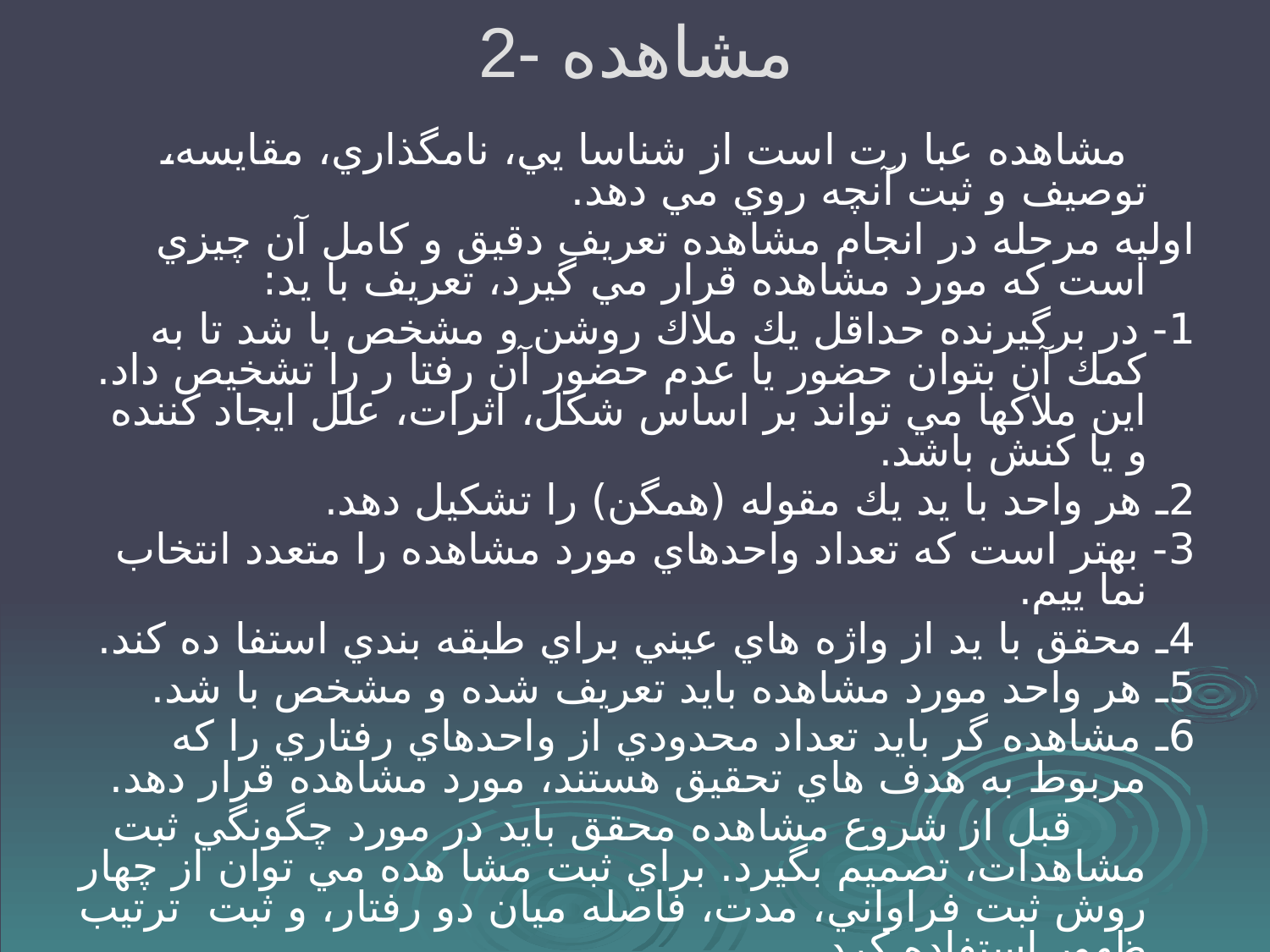

# 2- مشاهده
     مشاهده عبا رت است از شناسا يي، نامگذاري، مقايسه، توصيف و ثبت آنچه روي مي دهد.
اوليه مرحله در انجام مشاهده تعريف دقيق و كامل آن چيزي است كه مورد مشاهده قرار مي گيرد، تعريف با يد:
1- در برگيرنده حداقل يك ملاك روشن و مشخص با شد تا به كمك آن بتوان حضور يا عدم حضور آن رفتا ر را تشخيص داد. اين ملاكها مي تواند بر اساس شكل، اثرات، علل ايجاد كننده و يا كنش باشد.
2ـ هر واحد با يد يك مقوله (همگن) را تشكيل دهد.
3- بهتر است كه تعداد واحدهاي مورد مشاهده را متعدد انتخاب نما ييم.
4ـ محقق با يد از واژه هاي عيني براي طبقه بندي استفا ده كند.
5ـ هر واحد مورد مشاهده بايد تعريف شده و مشخص با شد.
6ـ مشاهده گر بايد تعداد محدودي از واحدهاي رفتاري را كه مربوط به هدف هاي تحقيق هستند، مورد مشاهده قرار دهد.
         قبل از شروع مشاهده محقق بايد در مورد چگونگي ثبت مشاهدات، تصميم بگيرد. براي ثبت مشا هده مي توان از چهار روش ثبت فراواني، مدت، فاصله ميان دو رفتار، و ثبت  ترتيب ظهور استفاده كرد.